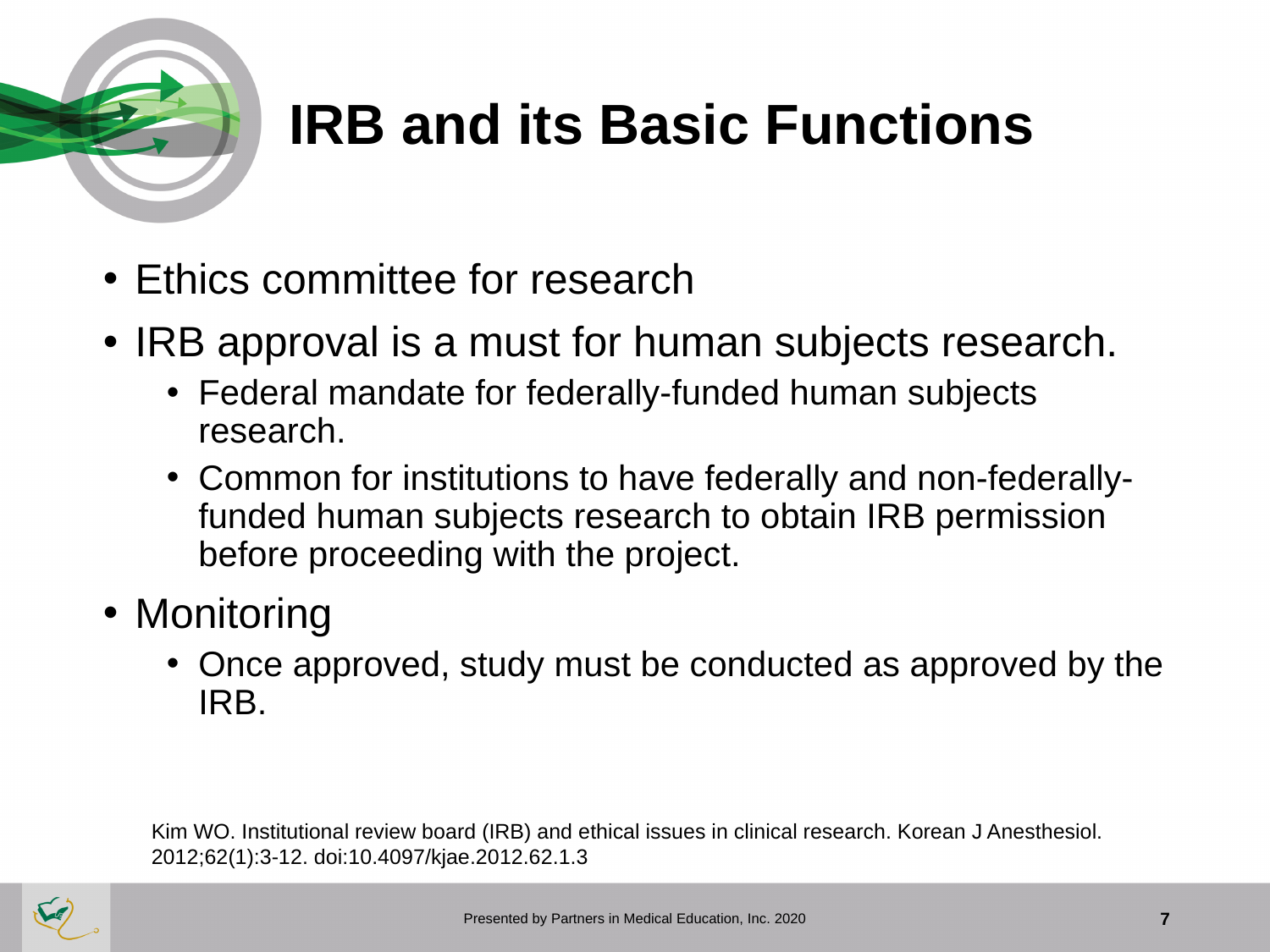

# IRB and its Basic Functions
Ethics committee for research
IRB approval is a must for human subjects research.
Federal mandate for federally-funded human subjects research.
Common for institutions to have federally and non-federally-funded human subjects research to obtain IRB permission before proceeding with the project.
Monitoring
Once approved, study must be conducted as approved by the IRB.

Kim WO. Institutional review board (IRB) and ethical issues in clinical research. Korean J Anesthesiol. 2012;62(1):3‐12. doi:10.4097/kjae.2012.62.1.3
Presented by Partners in Medical Education, Inc. 2020
7